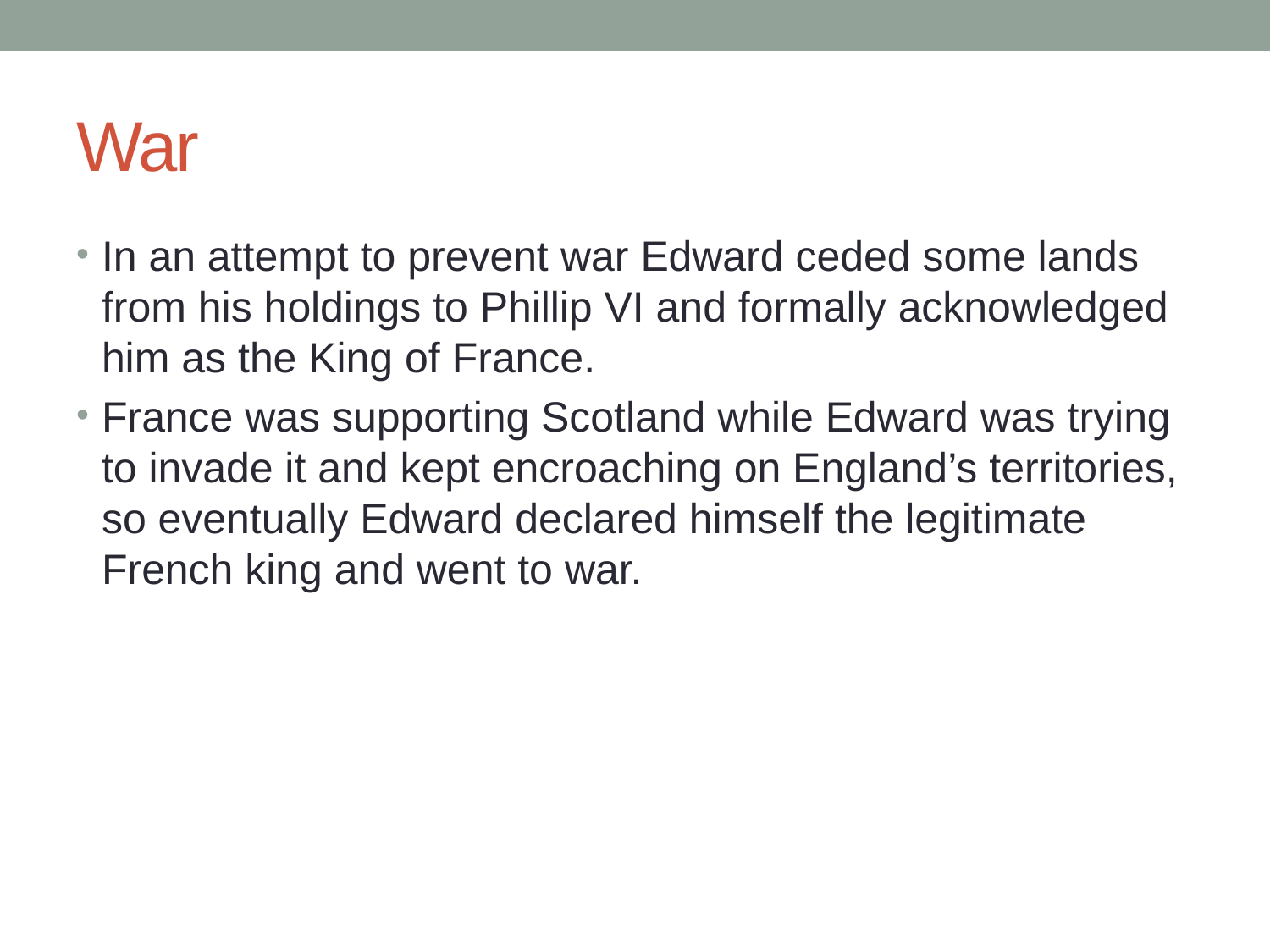

# War
In an attempt to prevent war Edward ceded some lands from his holdings to Phillip VI and formally acknowledged him as the King of France.
France was supporting Scotland while Edward was trying to invade it and kept encroaching on England’s territories, so eventually Edward declared himself the legitimate French king and went to war.